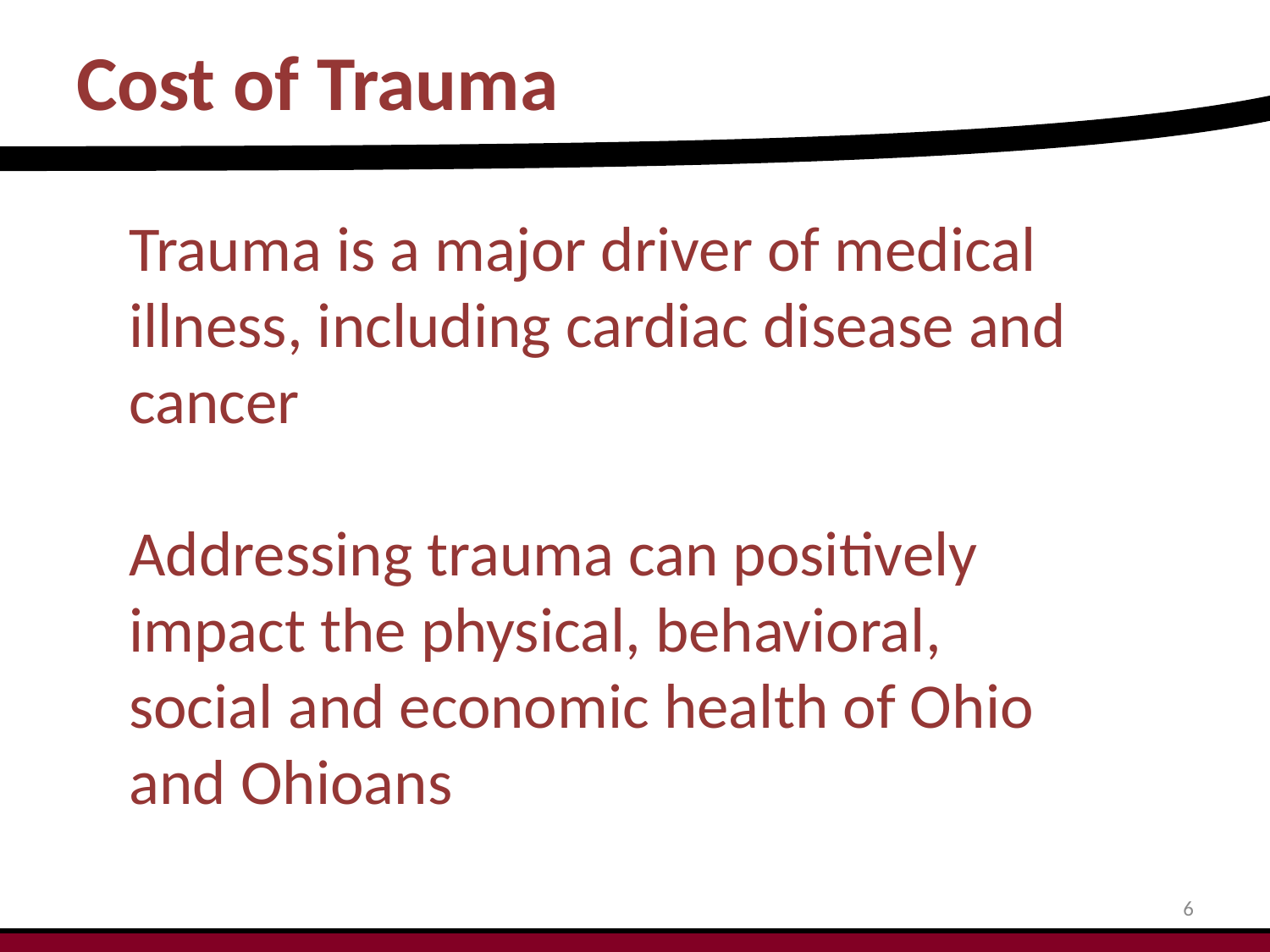

Cost of Trauma

Trauma is a major driver of medical illness, including cardiac disease and cancer

Addressing trauma can positively impact the physical, behavioral, social and economic health of Ohio and Ohioans

6